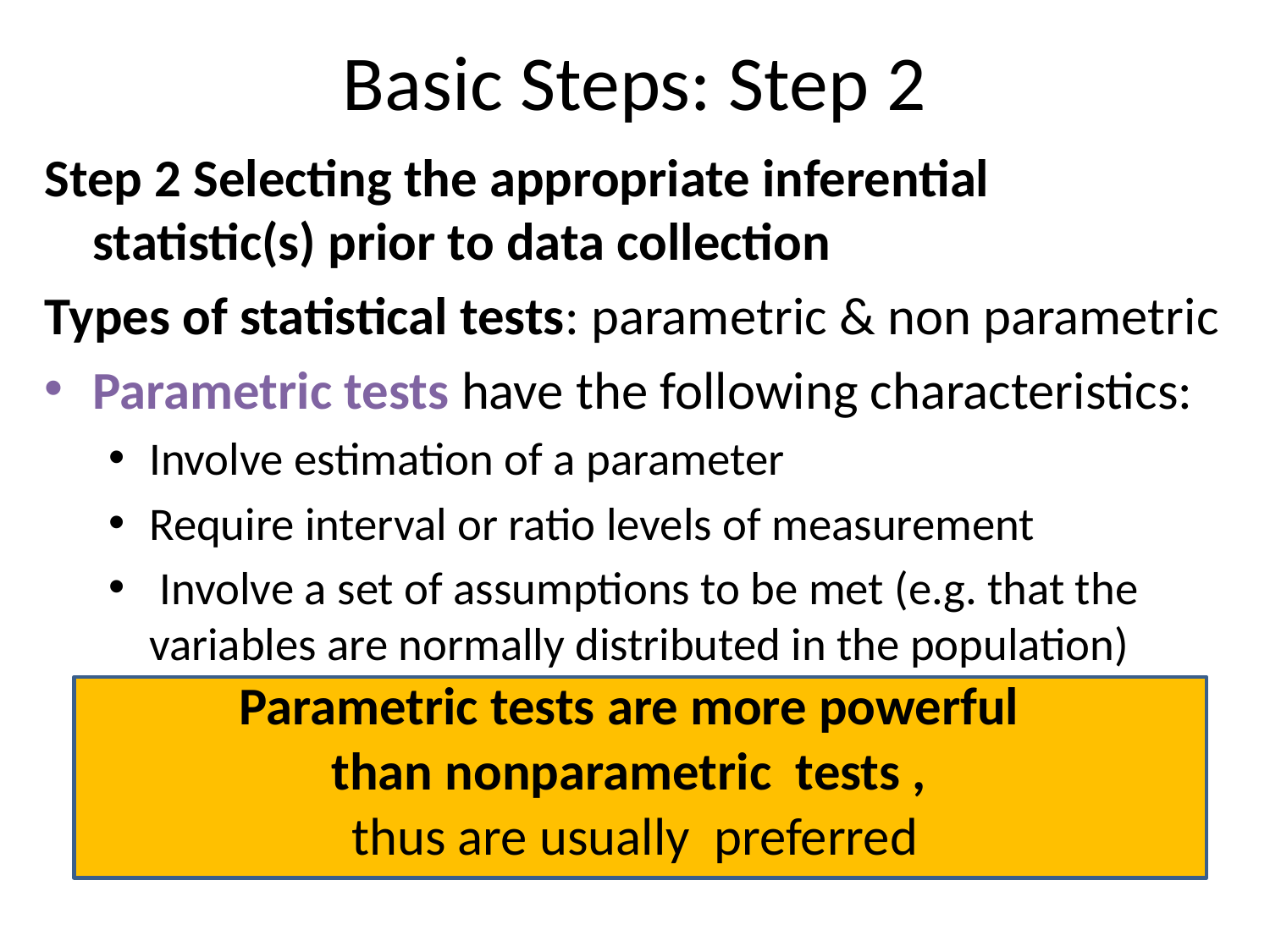

# Basic Steps: Step 2
Step 2 Selecting the appropriate inferential statistic(s) prior to data collection
Types of statistical tests: parametric & non parametric
Parametric tests have the following characteristics:
Involve estimation of a parameter
Require interval or ratio levels of measurement
 Involve a set of assumptions to be met (e.g. that the variables are normally distributed in the population)
Parametric tests are more powerful
than nonparametric  tests ,
thus are usually  preferred